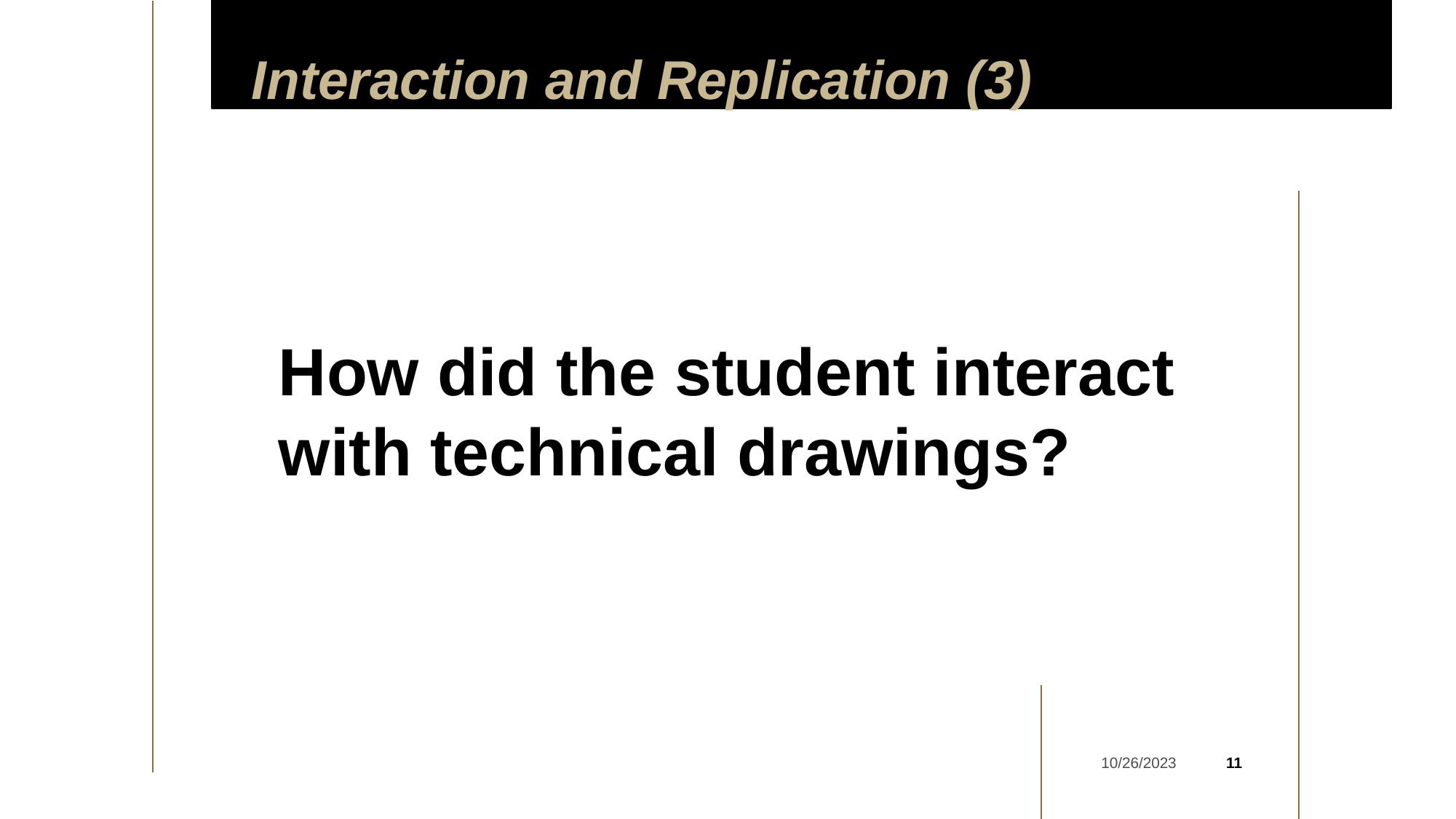

# Interaction and Replication (3)
How did the student interact with technical drawings?
11
10/26/2023